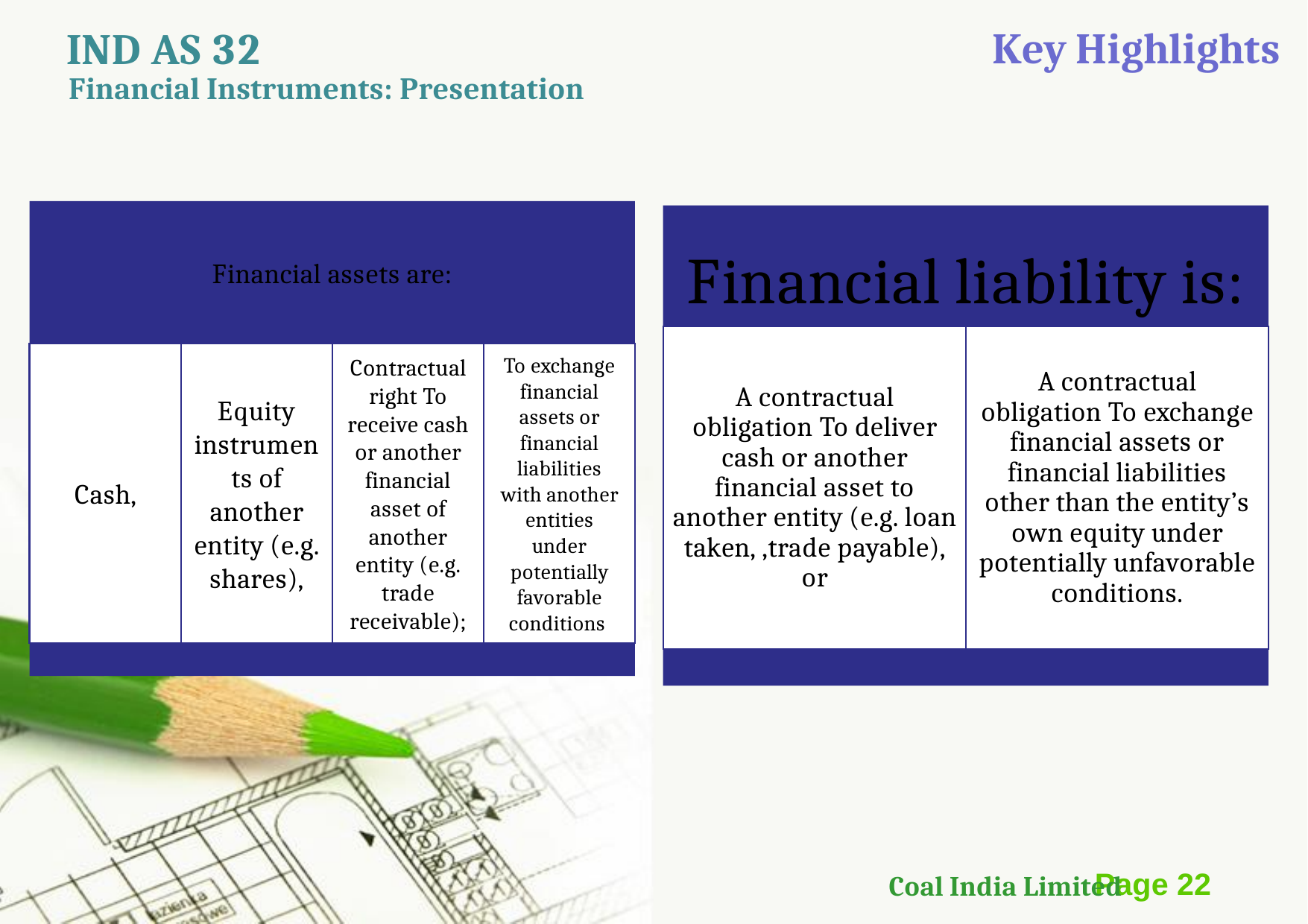

Key Highlights
IND AS 32
Financial Instruments: Presentation
Financial liability is:
A contractual obligation To deliver cash or another financial asset to another entity (e.g. loan taken, ,trade payable), or
A contractual obligation To exchange financial assets or financial liabilities other than the entity’s own equity under potentially unfavorable conditions.
Financial assets are:
Cash,
Equity instruments of another entity (e.g. shares),
Contractual right To receive cash or another financial asset of another entity (e.g. trade receivable);
To exchange financial assets or financial liabilities with another entities under potentially favorable conditions